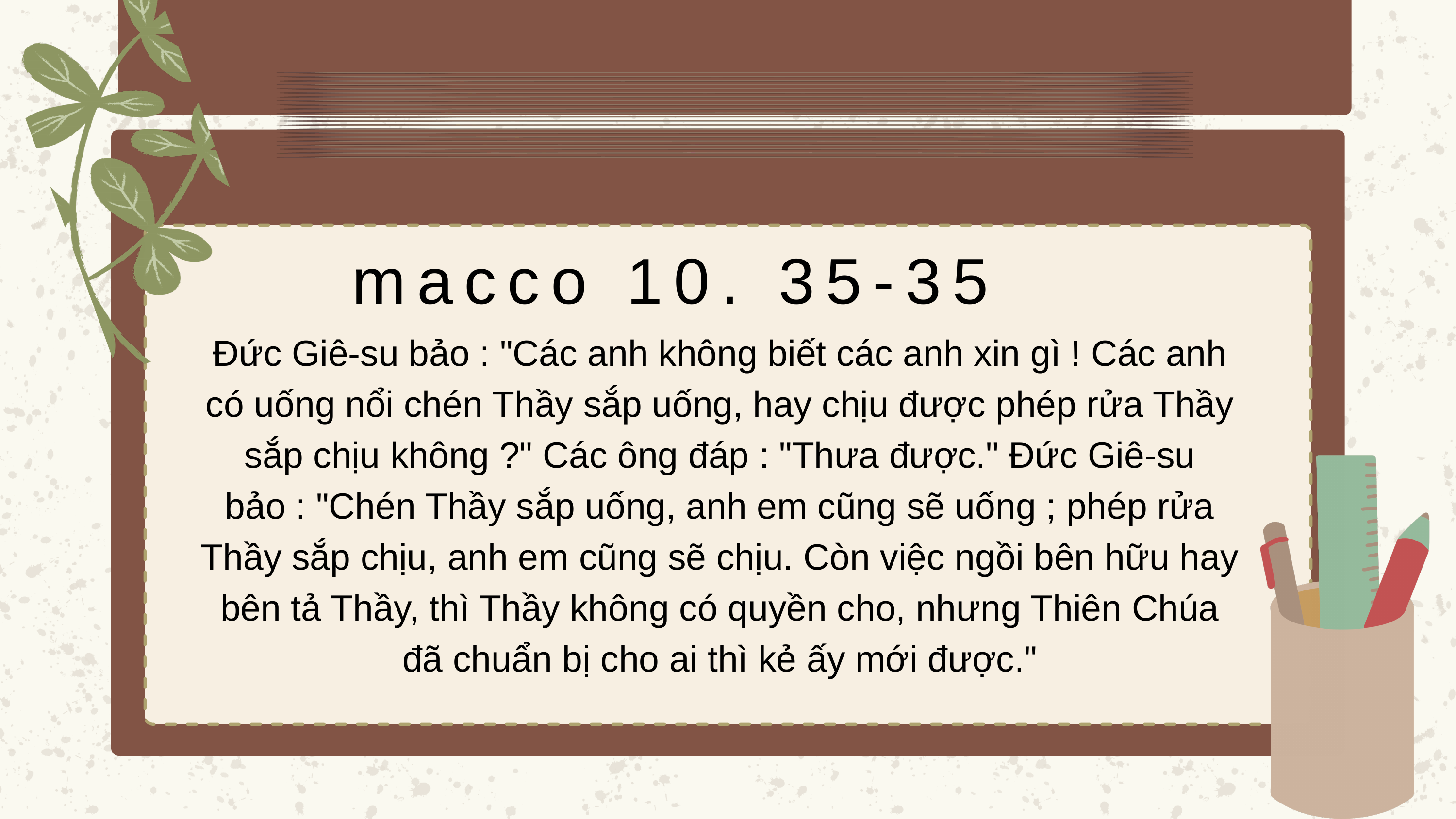

macco 10. 35-35
Đức Giê-su bảo : "Các anh không biết các anh xin gì ! Các anh có uống nổi chén Thầy sắp uống, hay chịu được phép rửa Thầy sắp chịu không ?" Các ông đáp : "Thưa được." Đức Giê-su bảo : "Chén Thầy sắp uống, anh em cũng sẽ uống ; phép rửa Thầy sắp chịu, anh em cũng sẽ chịu. Còn việc ngồi bên hữu hay bên tả Thầy, thì Thầy không có quyền cho, nhưng Thiên Chúa đã chuẩn bị cho ai thì kẻ ấy mới được."